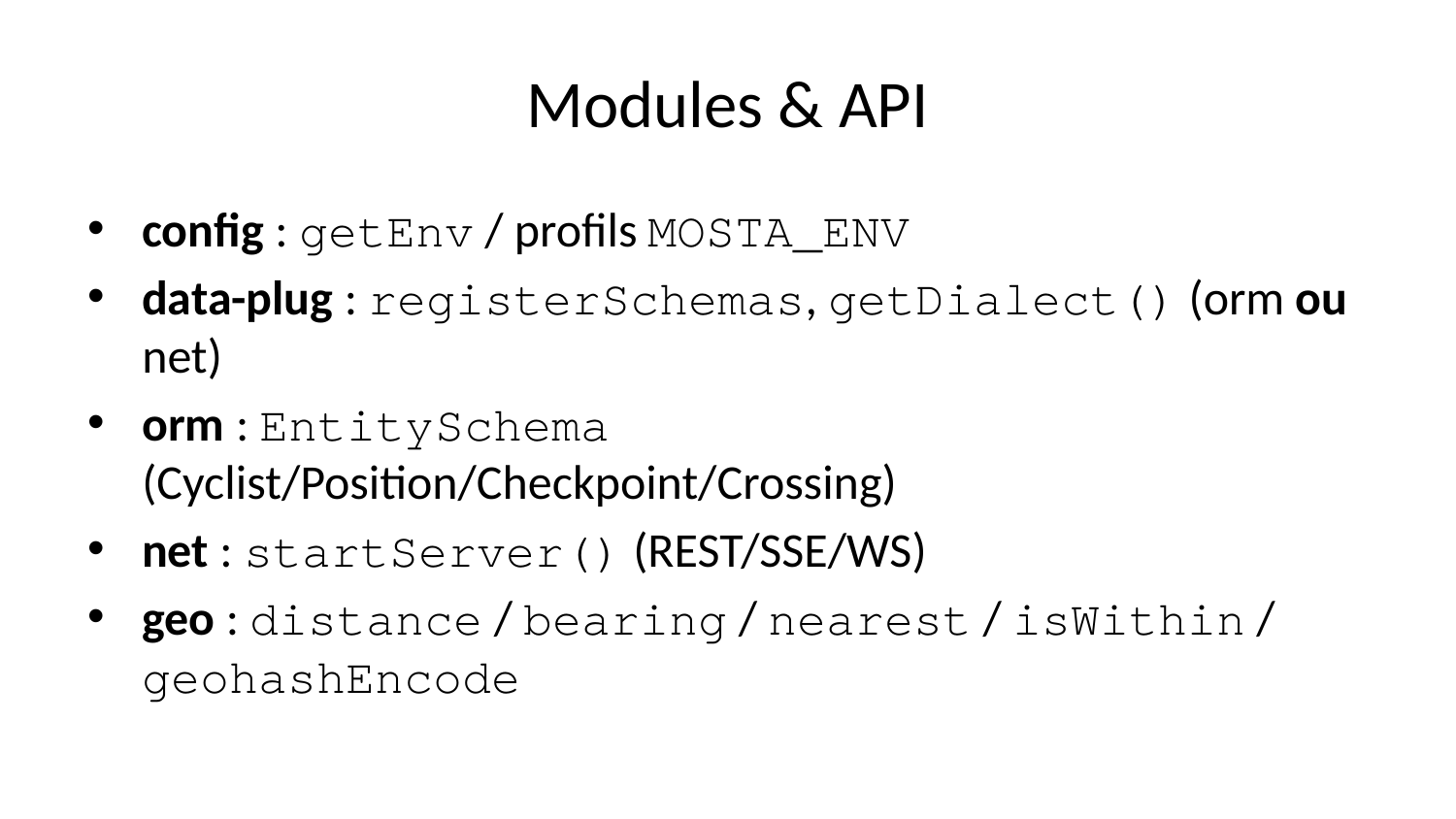

# Modules & API
config : getEnv / profils MOSTA_ENV
data-plug : registerSchemas, getDialect() (orm ou net)
orm : EntitySchema (Cyclist/Position/Checkpoint/Crossing)
net : startServer() (REST/SSE/WS)
geo : distance / bearing / nearest / isWithin / geohashEncode